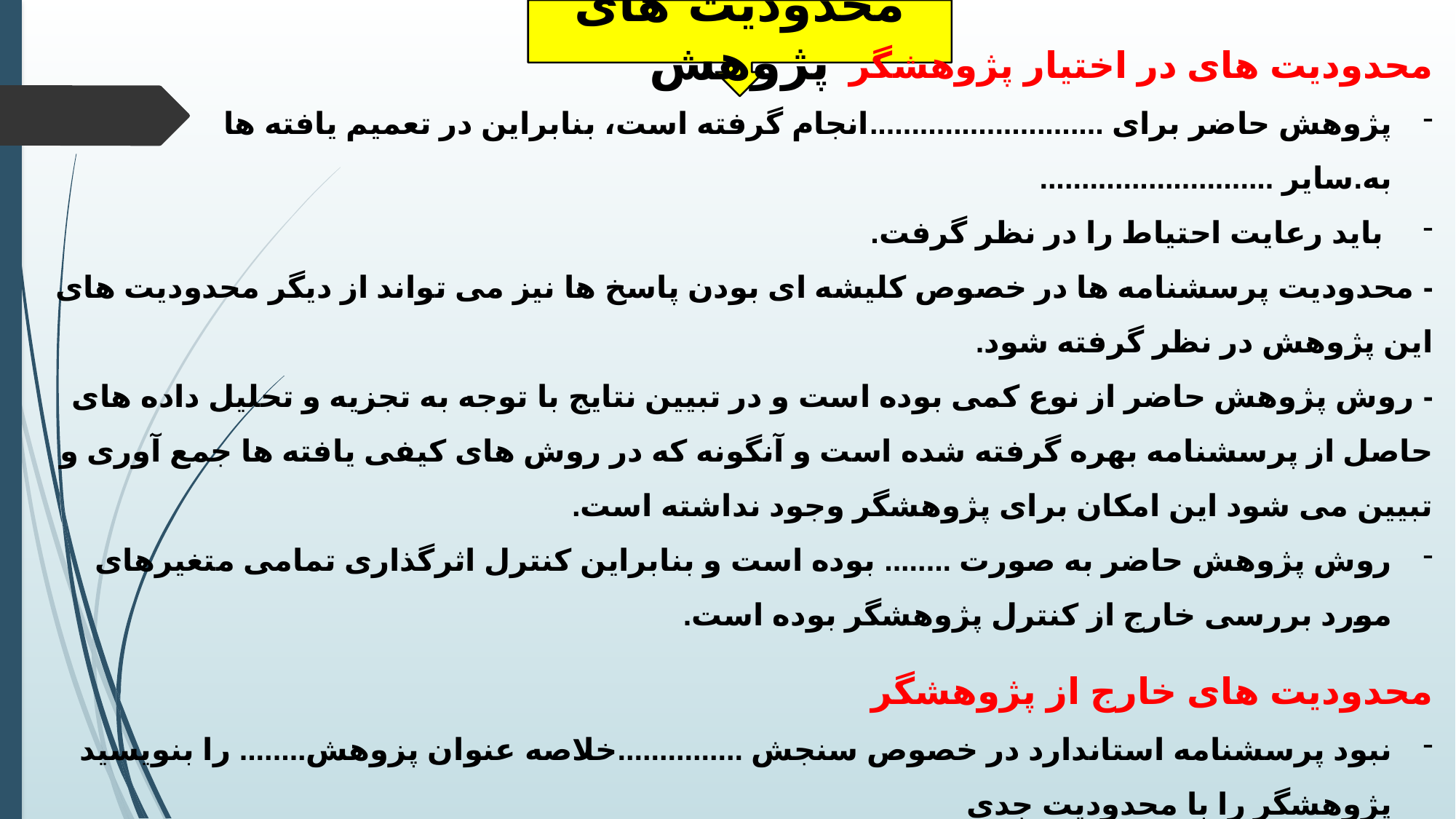

محدودیت های پژوهش
محدودیت های در اختیار پژوهشگر
پژوهش حاضر برای ............................انجام گرفته است، بنابراین در تعمیم یافته ها به.سایر ............................
 باید رعایت احتیاط را در نظر گرفت.
- محدودیت پرسشنامه ها در خصوص کلیشه ای بودن پاسخ ها نیز می تواند از دیگر محدودیت های این پژوهش در نظر گرفته شود.
- روش پژوهش حاضر از نوع کمی بوده است و در تبیین نتایج با توجه به تجزیه و تحلیل داده های حاصل از پرسشنامه بهره گرفته شده است و آنگونه که در روش های کیفی یافته ها جمع آوری و تبیین می شود این امکان برای پژوهشگر وجود نداشته است.
روش پژوهش حاضر به صورت ........ بوده است و بنابراین کنترل اثرگذاری تمامی متغیرهای مورد بررسی خارج از کنترل پژوهشگر بوده است.

محدودیت های خارج از پژوهشگر
نبود پرسشنامه استاندارد در خصوص سنجش ...............خلاصه عنوان پزوهش........ را بنویسید پژوهشگر را با محدودیت جدی
 مواجه ساخت.
- یکی از محدودیت های پژوهش حاضر این بوده است که ..............این محدودیت را برای پژوهشگر ایجاد می نمود که وقت زیادی جهت هماهنگی برای تنظیم زمان و اجرا و تکمیل پرسشنامه ها شود.